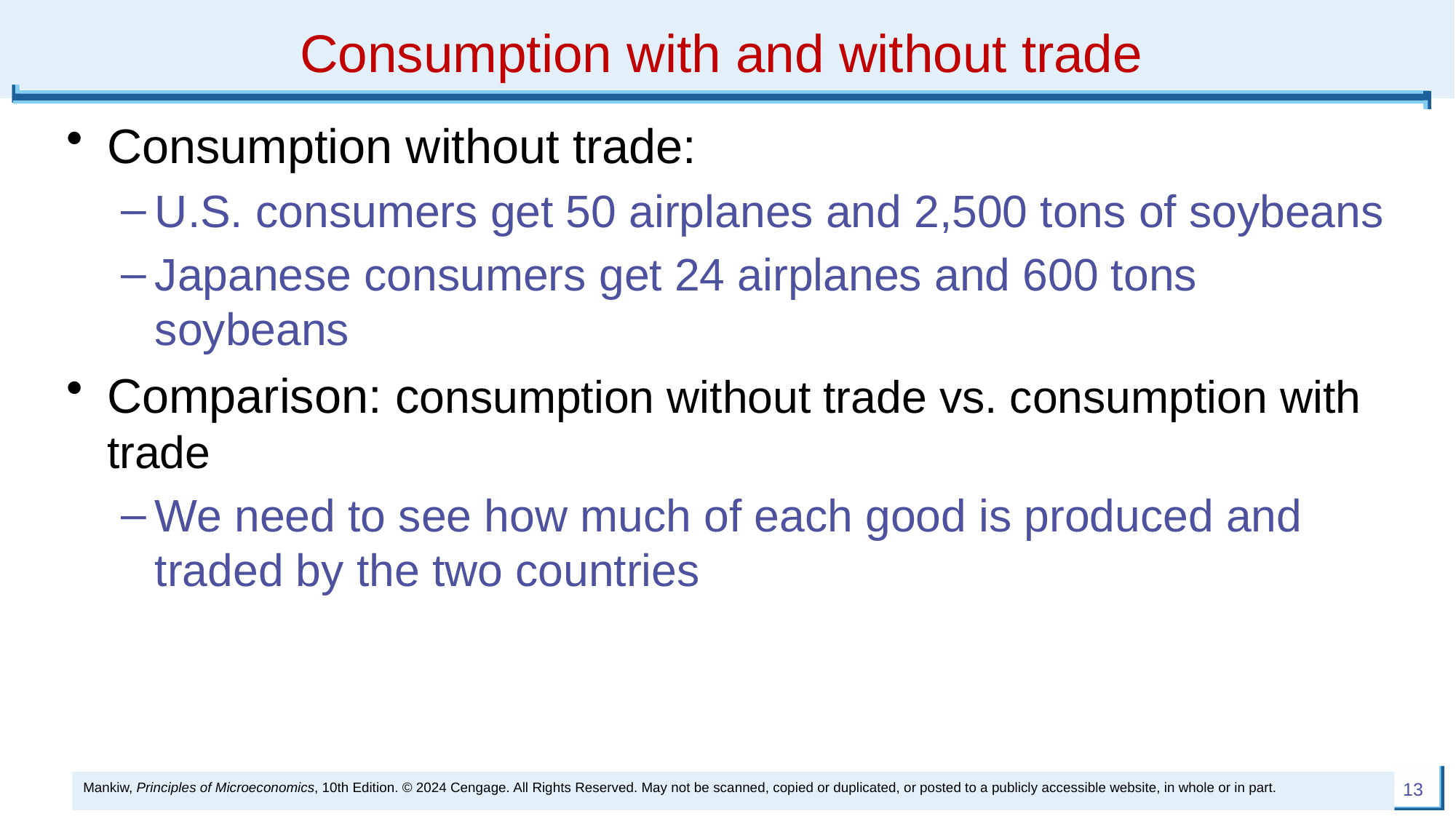

# Consumption with and without trade
Consumption without trade:
U.S. consumers get 50 airplanes and 2,500 tons of soybeans
Japanese consumers get 24 airplanes and 600 tons soybeans
Comparison: consumption without trade vs. consumption with trade
We need to see how much of each good is produced and traded by the two countries
Mankiw, Principles of Microeconomics, 10th Edition. © 2024 Cengage. All Rights Reserved. May not be scanned, copied or duplicated, or posted to a publicly accessible website, in whole or in part.
13